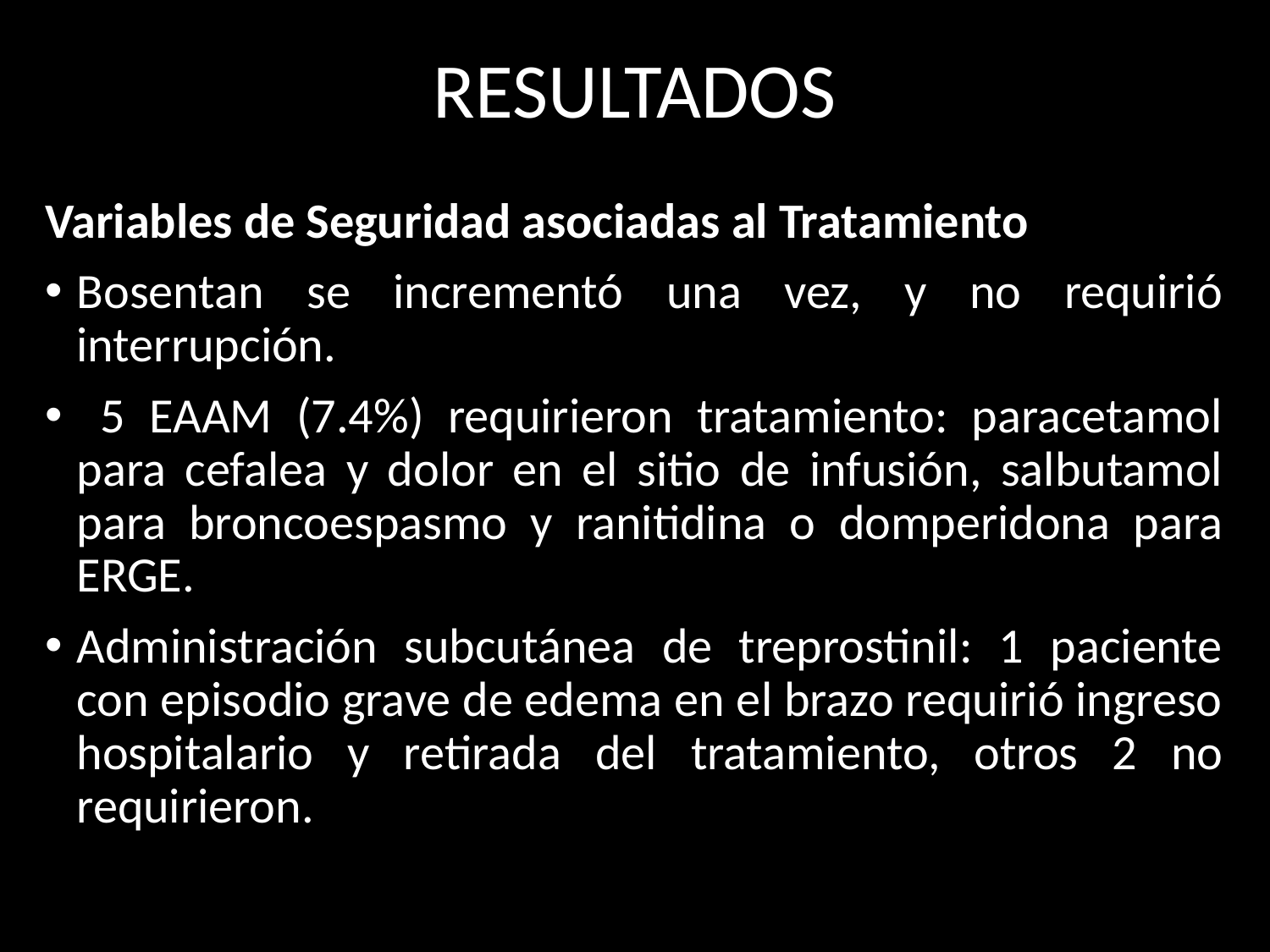

# RESULTADOS
Variables de Seguridad asociadas al Tratamiento
Bosentan se incrementó una vez, y no requirió interrupción.
 5 EAAM (7.4%) requirieron tratamiento: paracetamol para cefalea y dolor en el sitio de infusión, salbutamol para broncoespasmo y ranitidina o domperidona para ERGE.
Administración subcutánea de treprostinil: 1 paciente con episodio grave de edema en el brazo requirió ingreso hospitalario y retirada del tratamiento, otros 2 no requirieron.